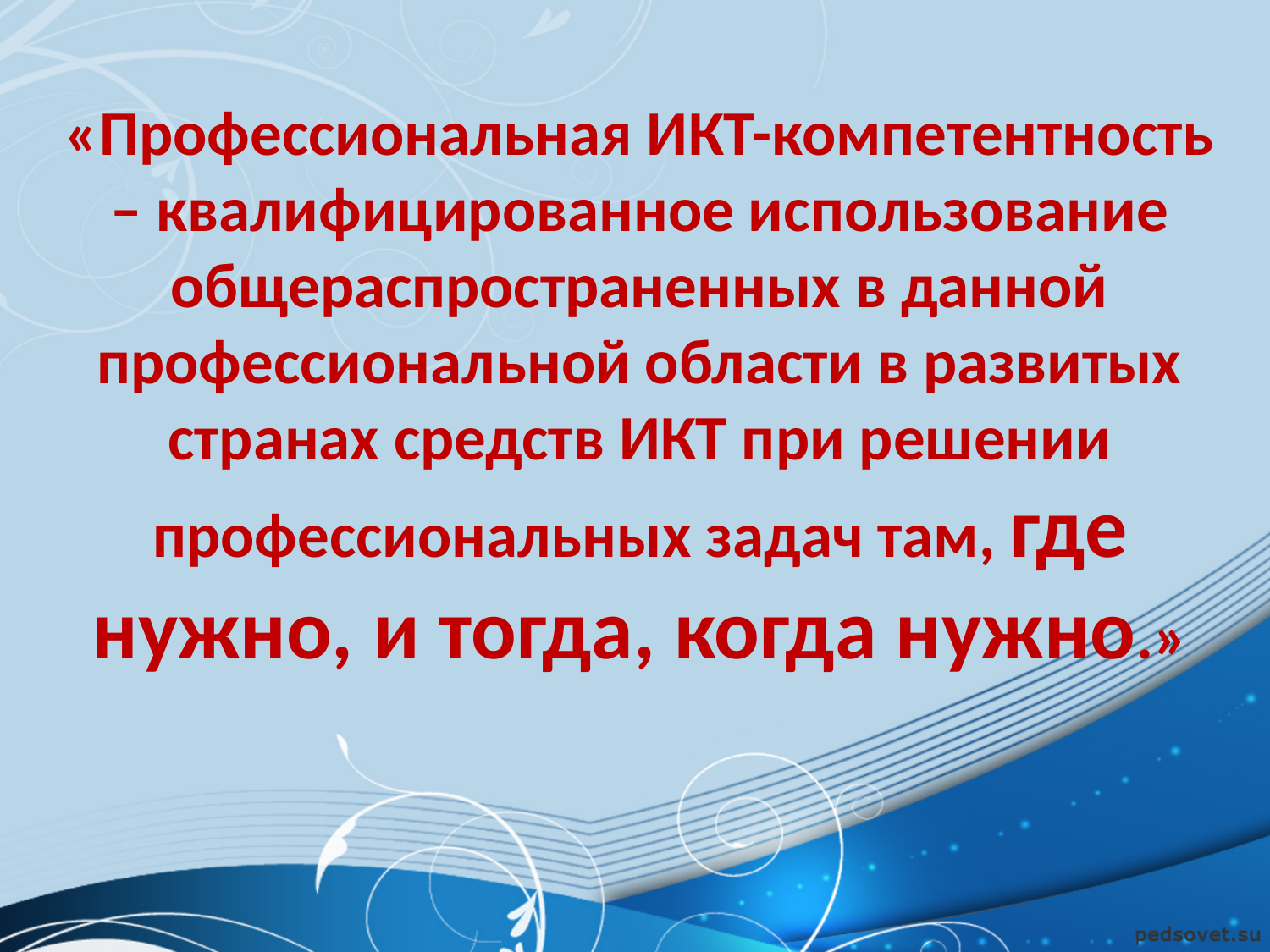

# «Профессиональная ИКТ-компетентность – квалифицированное использование общераспространенных в данной профессиональной области в развитых странах средств ИКТ при решении профессиональных задач там, где нужно, и тогда, когда нужно.»